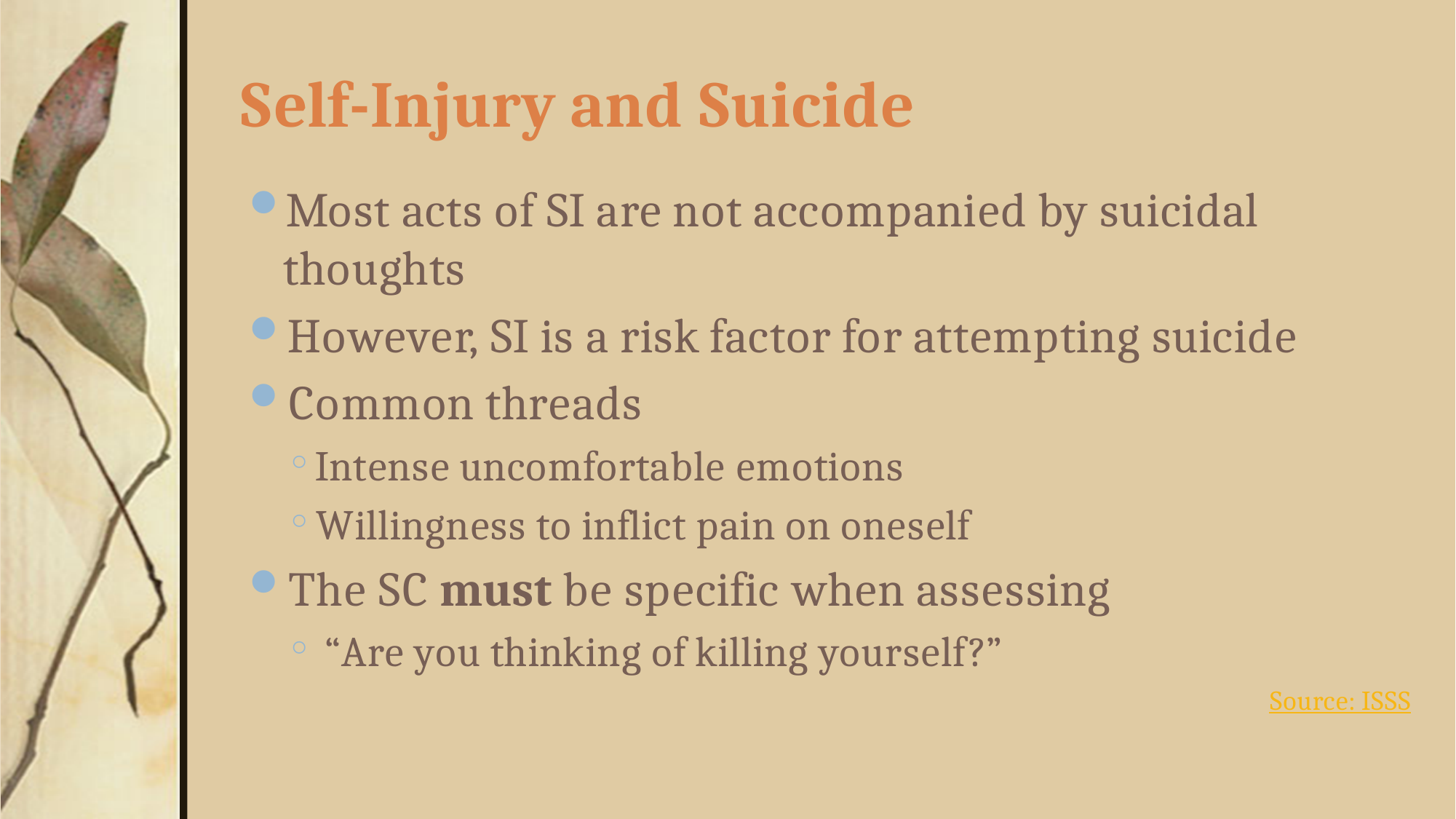

# Self-Injury and Suicide
Most acts of SI are not accompanied by suicidal thoughts
However, SI is a risk factor for attempting suicide
Common threads
Intense uncomfortable emotions
Willingness to inflict pain on oneself
The SC must be specific when assessing
 “Are you thinking of killing yourself?”
Source: ISSS